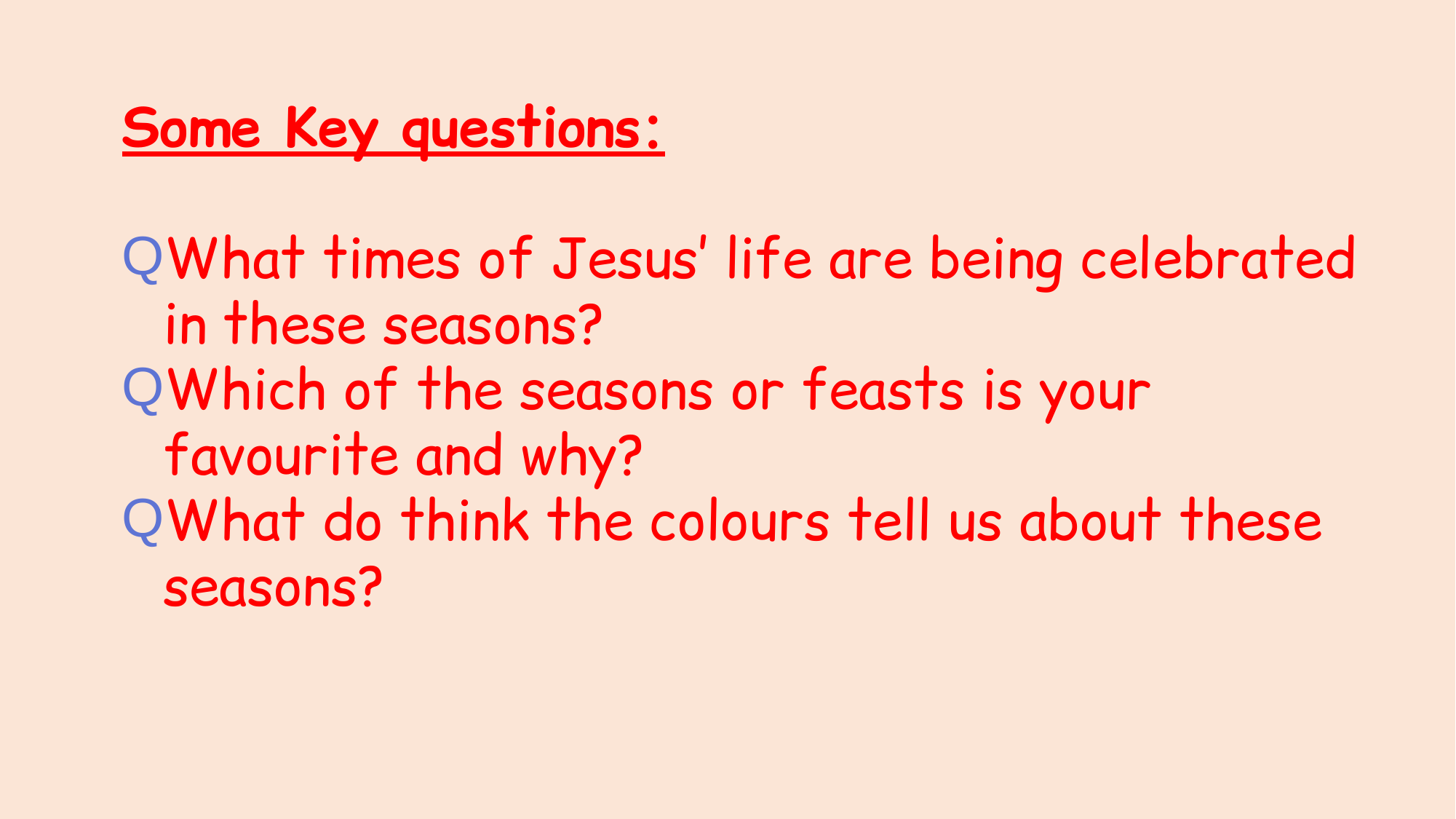

Some Key questions:

What times of Jesus’ life are being celebrated in these seasons?
Which of the seasons or feasts is your favourite and why?
What do think the colours tell us about these seasons?